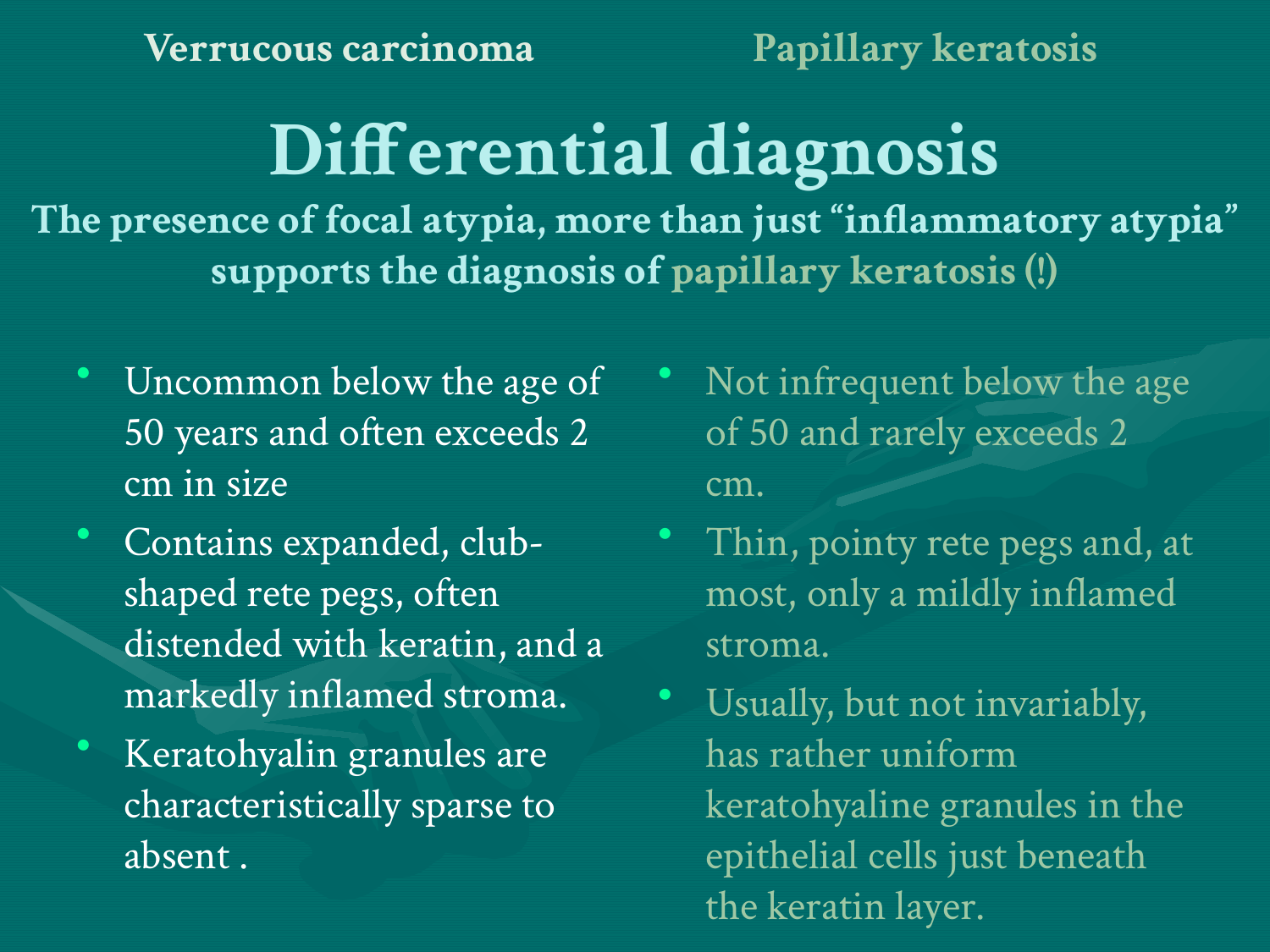

Verrucous carcinoma
Papillary keratosis
# Differential diagnosis The presence of focal atypia, more than just “inflammatory atypia” supports the diagnosis of papillary keratosis (!)
Uncommon below the age of 50 years and often exceeds 2 cm in size
Contains expanded, club-shaped rete pegs, often distended with keratin, and a markedly inflamed stroma.
Keratohyalin granules are characteristically sparse to absent .
Not infrequent below the age of 50 and rarely exceeds 2 cm.
Thin, pointy rete pegs and, at most, only a mildly inflamed stroma.
Usually, but not invariably, has rather uniform keratohyaline granules in the epithelial cells just beneath the keratin layer.